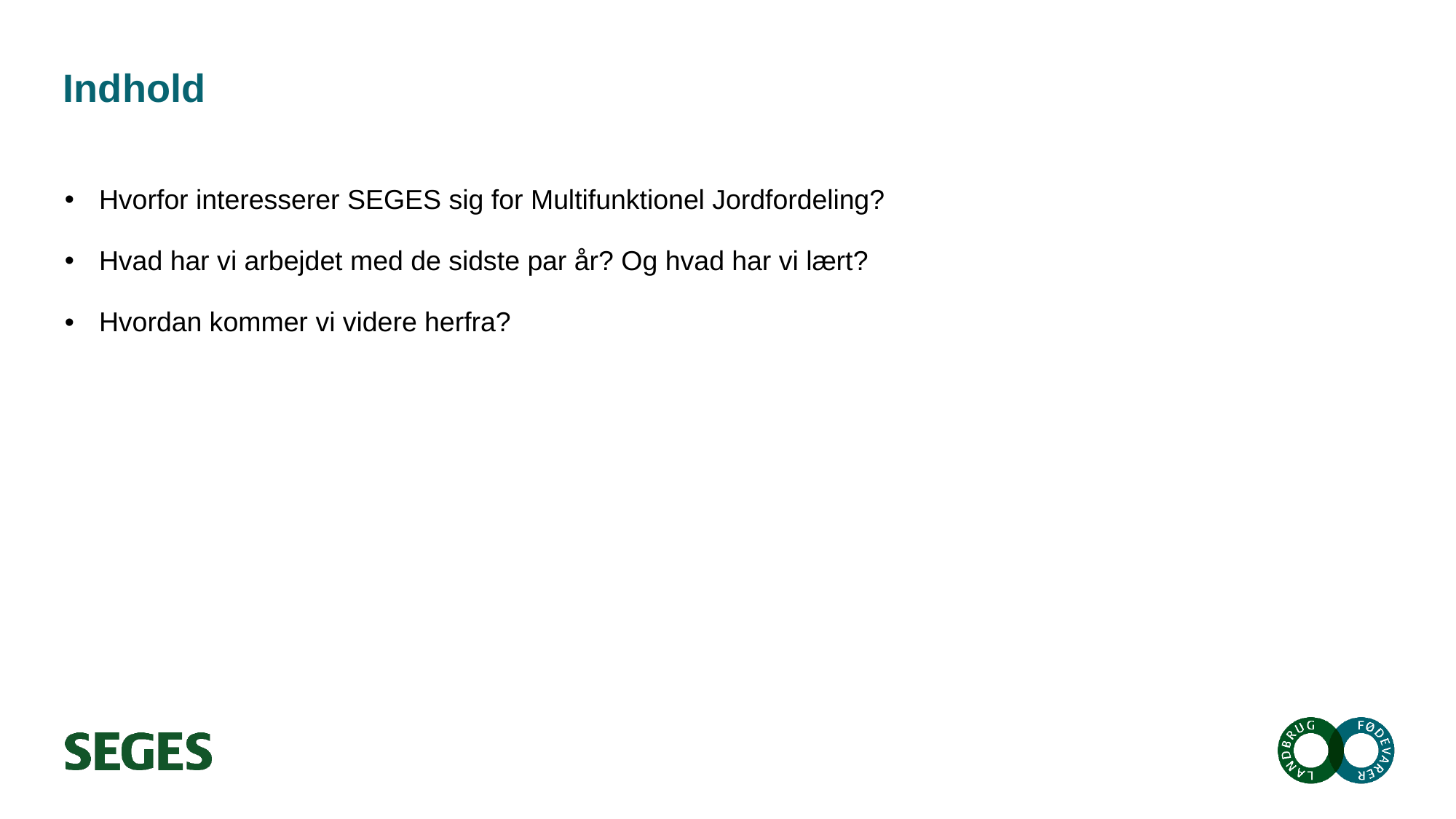

# Indhold
Hvorfor interesserer SEGES sig for Multifunktionel Jordfordeling?
Hvad har vi arbejdet med de sidste par år? Og hvad har vi lært?
Hvordan kommer vi videre herfra?